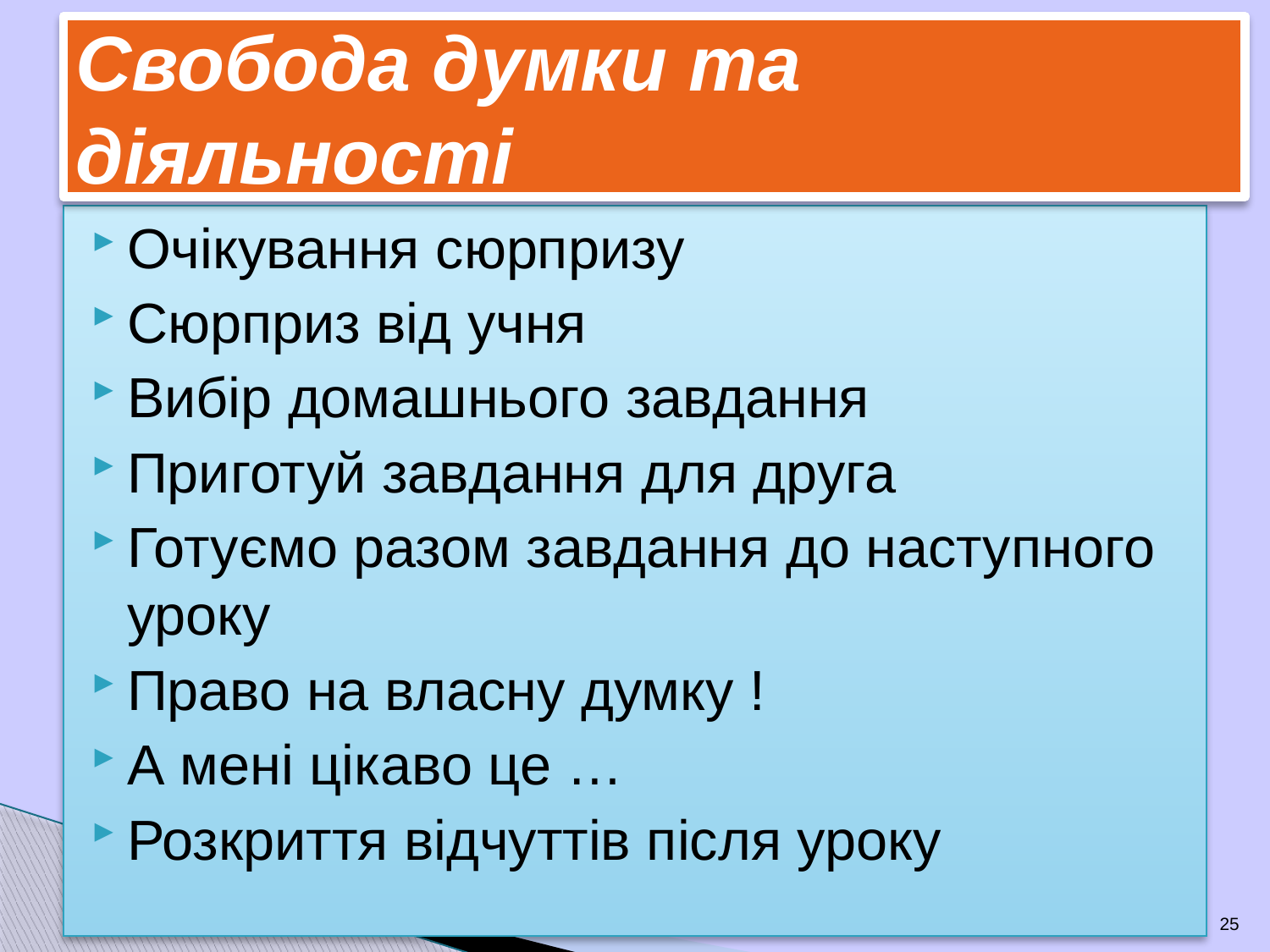

# Свобода думки та діяльності
Очікування сюрпризу
Сюрприз від учня
Вибір домашнього завдання
Приготуй завдання для друга
Готуємо разом завдання до наступного уроку
Право на власну думку !
А мені цікаво це …
Розкриття відчуттів після уроку
25